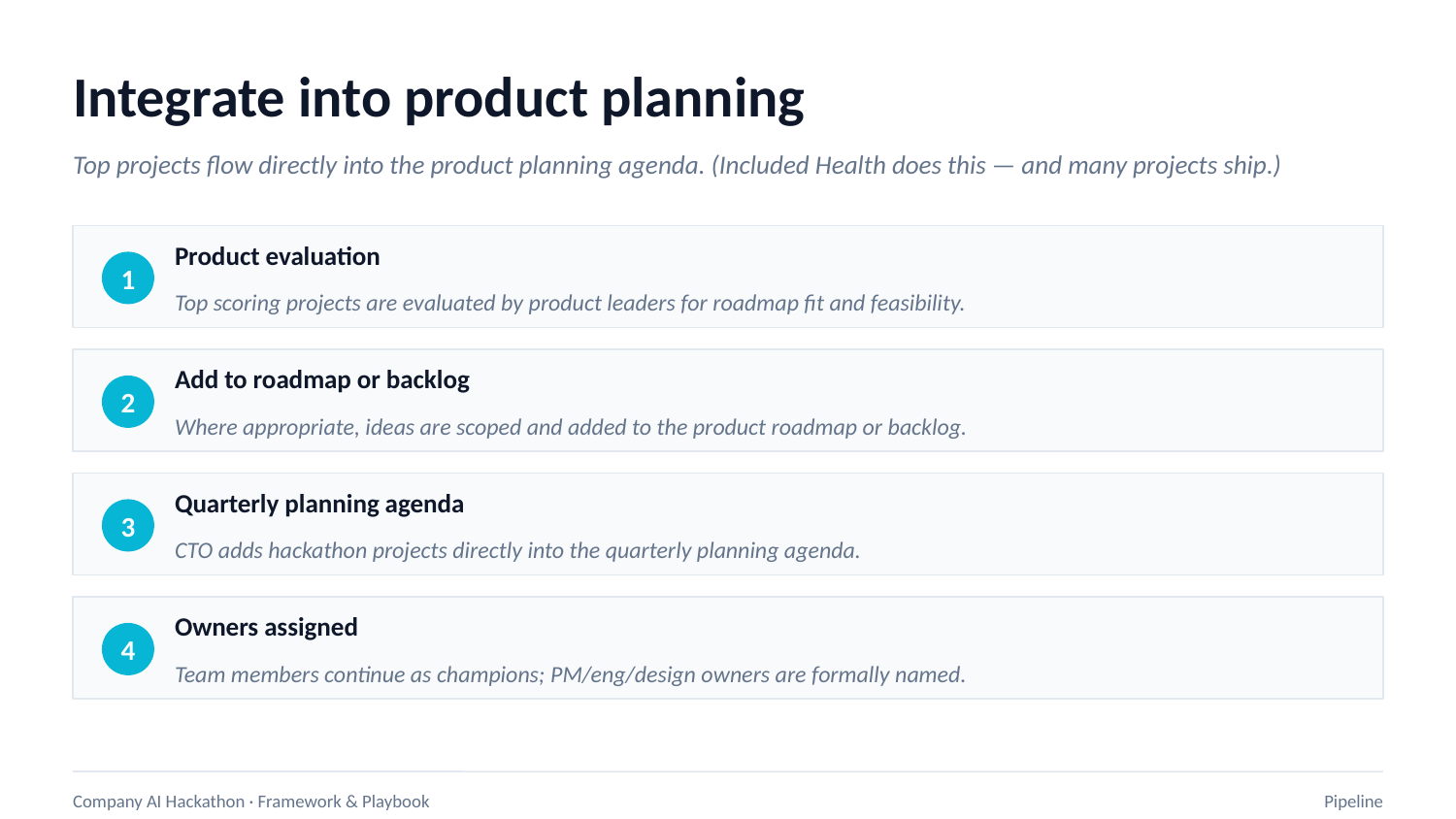

Integrate into product planning
Top projects flow directly into the product planning agenda. (Included Health does this — and many projects ship.)

Product evaluation

1
Top scoring projects are evaluated by product leaders for roadmap fit and feasibility.

Add to roadmap or backlog

2
Where appropriate, ideas are scoped and added to the product roadmap or backlog.

Quarterly planning agenda

3
CTO adds hackathon projects directly into the quarterly planning agenda.

Owners assigned

4
Team members continue as champions; PM/eng/design owners are formally named.

Company AI Hackathon · Framework & Playbook
Pipeline